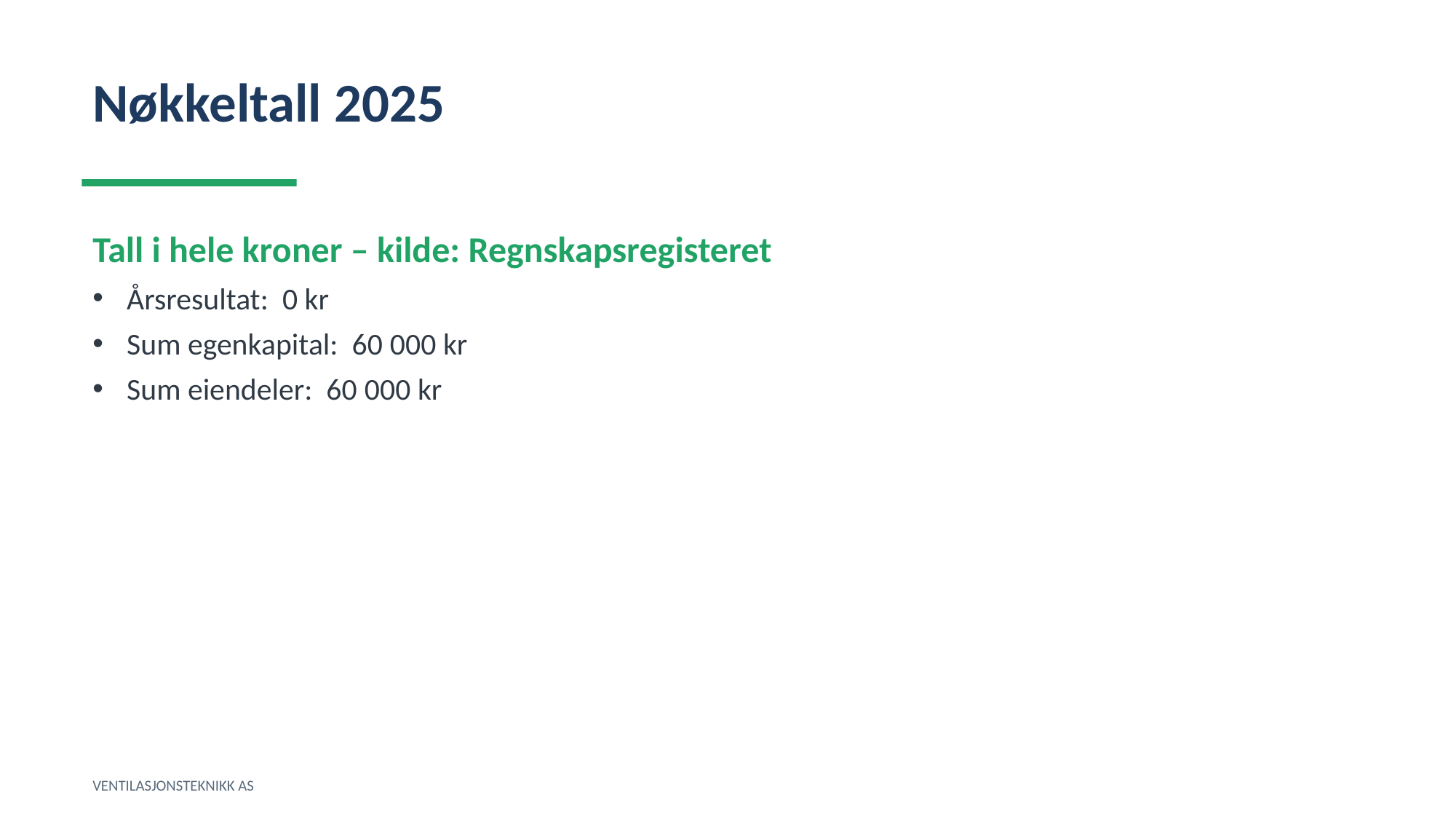

Nøkkeltall 2025

Tall i hele kroner – kilde: Regnskapsregisteret
Årsresultat:  0 kr
Sum egenkapital:  60 000 kr
Sum eiendeler:  60 000 kr
VENTILASJONSTEKNIKK AS